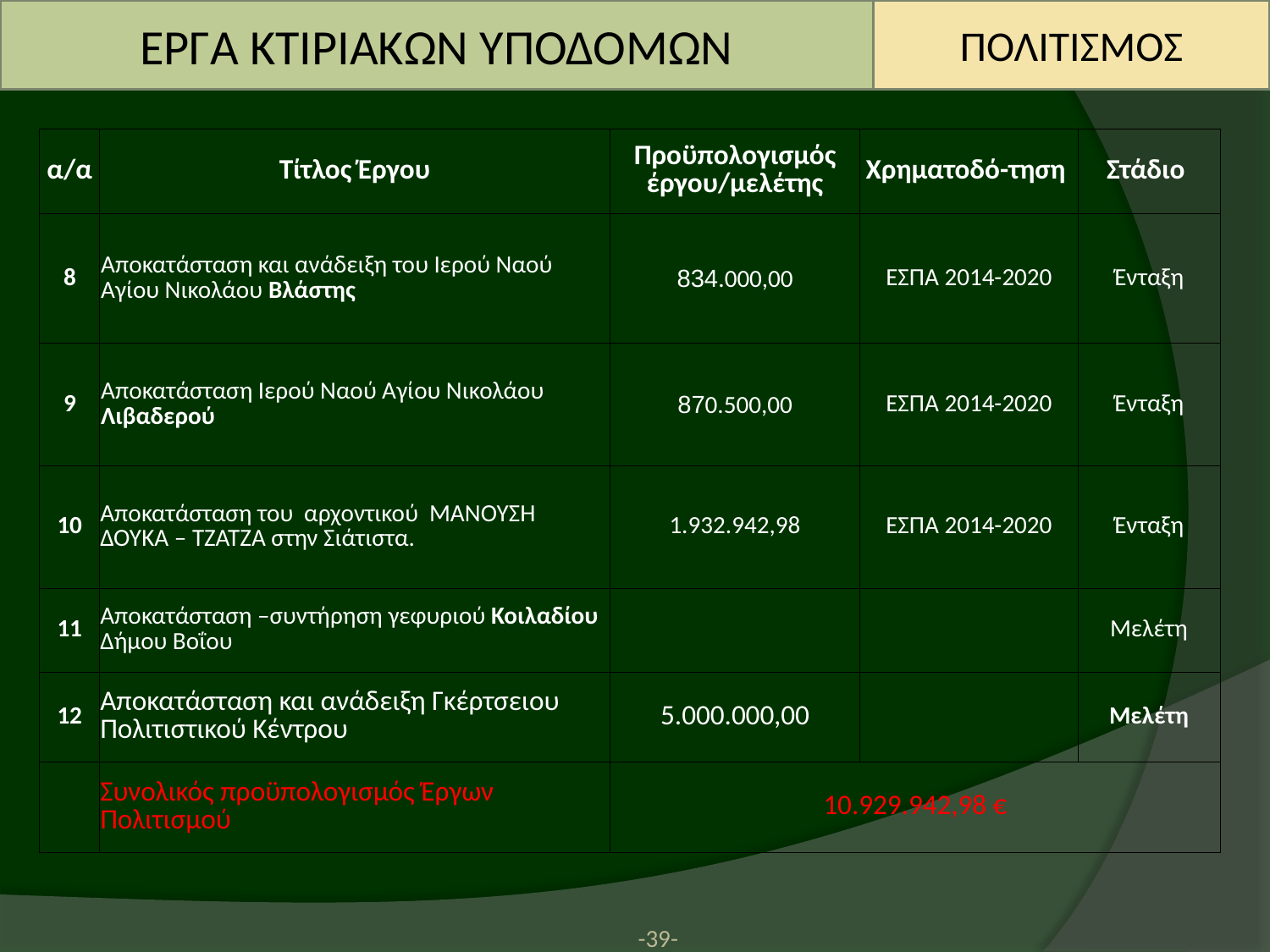

ΕΡΓΑ ΚΤΙΡΙΑΚΩΝ ΥΠΟΔΟΜΩΝ
ΠΟΛΙΤΙΣΜΟΣ
| α/α | Τίτλος Έργου | Προϋπολογισμός έργου/μελέτης | Χρηματοδό-τηση | Στάδιο |
| --- | --- | --- | --- | --- |
| 8 | Αποκατάσταση και ανάδειξη του Ιερού Ναού Αγίου Νικολάου Βλάστης | 834.000,00 | ΕΣΠΑ 2014-2020 | Ένταξη |
| 9 | Αποκατάσταση Ιερού Ναού Αγίου Νικολάου Λιβαδερού | 870.500,00 | ΕΣΠΑ 2014-2020 | Ένταξη |
| 10 | Αποκατάσταση του αρχοντικού ΜΑΝΟΥΣΗ ΔΟΥΚΑ – ΤΖΑΤΖΑ στην Σιάτιστα. | 1.932.942,98 | ΕΣΠΑ 2014-2020 | Ένταξη |
| 11 | Αποκατάσταση –συντήρηση γεφυριού Κοιλαδίου Δήμου Βοΐου |  |  | Μελέτη |
| 12 | Αποκατάσταση και ανάδειξη Γκέρτσειου Πολιτιστικού Κέντρου | 5.000.000,00 |  | Μελέτη |
|  | Συνολικός προϋπολογισμός Έργων Πολιτισμού | 10.929.942,98 € |  |  |
-39-